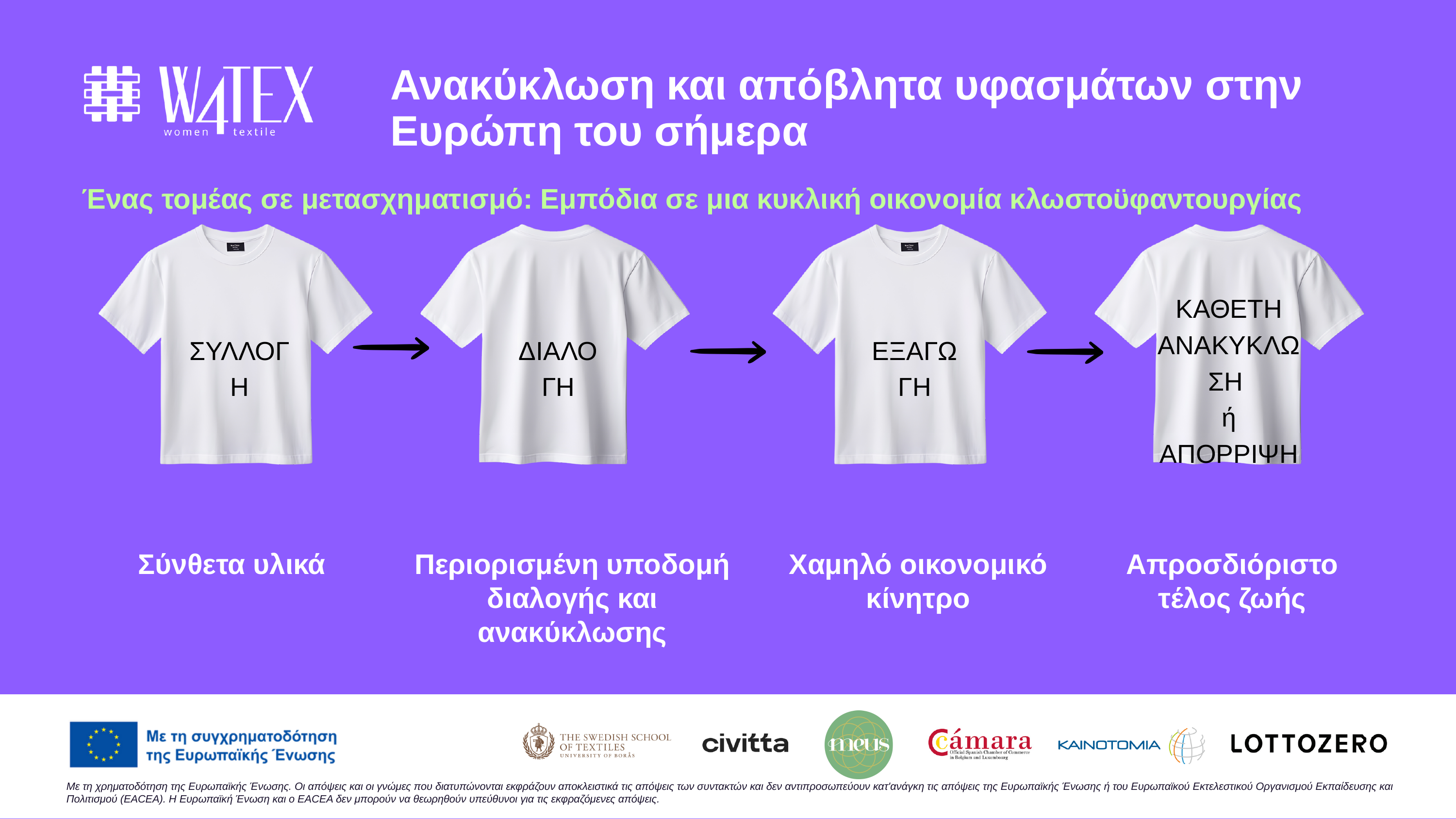

Ανακύκλωση και απόβλητα υφασμάτων στην Ευρώπη του σήμερα

Ένας τομέας σε μετασχηματισμό: Εμπόδια σε μια κυκλική οικονομία κλωστοϋφαντουργίας

ΚΑΘΕΤΗ ΑΝΑΚΥΚΛΩΣΗ
ή ΑΠΟΡΡΙΨΗ

ΣΥΛΛΟΓΗ
ΔΙΑΛΟΓΗ
ΕΞΑΓΩΓΗ

Χαμηλό οικονομικό κίνητρο
Απροσδιόριστο τέλος ζωής
Περιορισμένη υποδομή διαλογής και ανακύκλωσης
Σύνθετα υλικά

Με τη χρηματοδότηση της Ευρωπαϊκής Ένωσης. Οι απόψεις και οι γνώμες που διατυπώνονται εκφράζουν αποκλειστικά τις απόψεις των συντακτών και δεν αντιπροσωπεύουν κατ'ανάγκη τις απόψεις της Ευρωπαϊκής Ένωσης ή του Ευρωπαϊκού Εκτελεστικού Οργανισμού Εκπαίδευσης και Πολιτισμού (EACEA). Η Ευρωπαϊκή Ένωση και ο EACEA δεν μπορούν να θεωρηθούν υπεύθυνοι για τις εκφραζόμενες απόψεις.